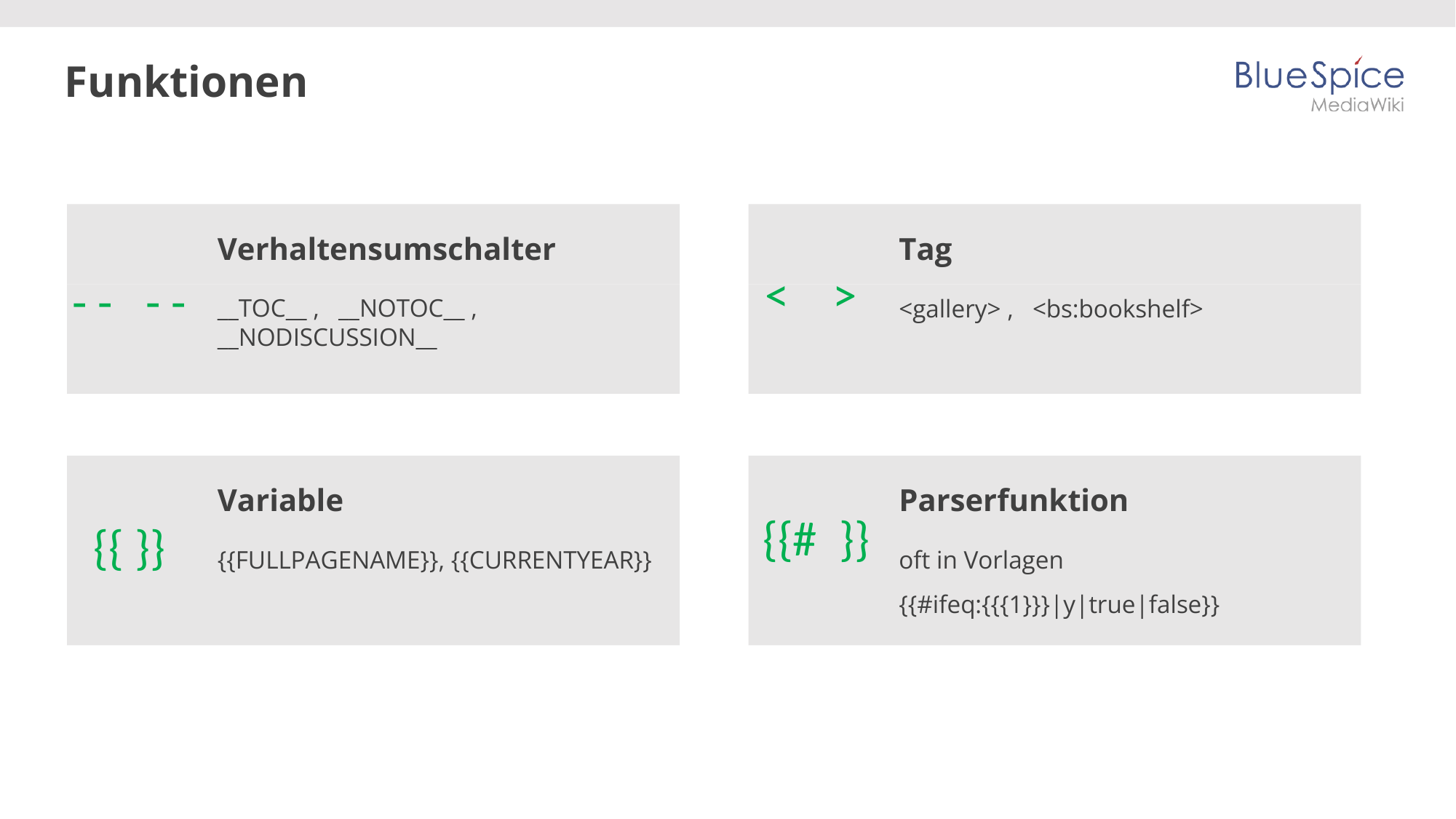

# Funktionen
Verhaltensumschalter
Tag
<    >

- -   - -

__TOC__ ,   __NOTOC__ ,   __NODISCUSSION__
<gallery> ,   <bs:bookshelf>
Variable
Parserfunktion
{{ }}
 {{#  }}

{{FULLPAGENAME}}, {{CURRENTYEAR}}
oft in Vorlagen
{{#ifeq:{{{1}}}|y|true|false}}